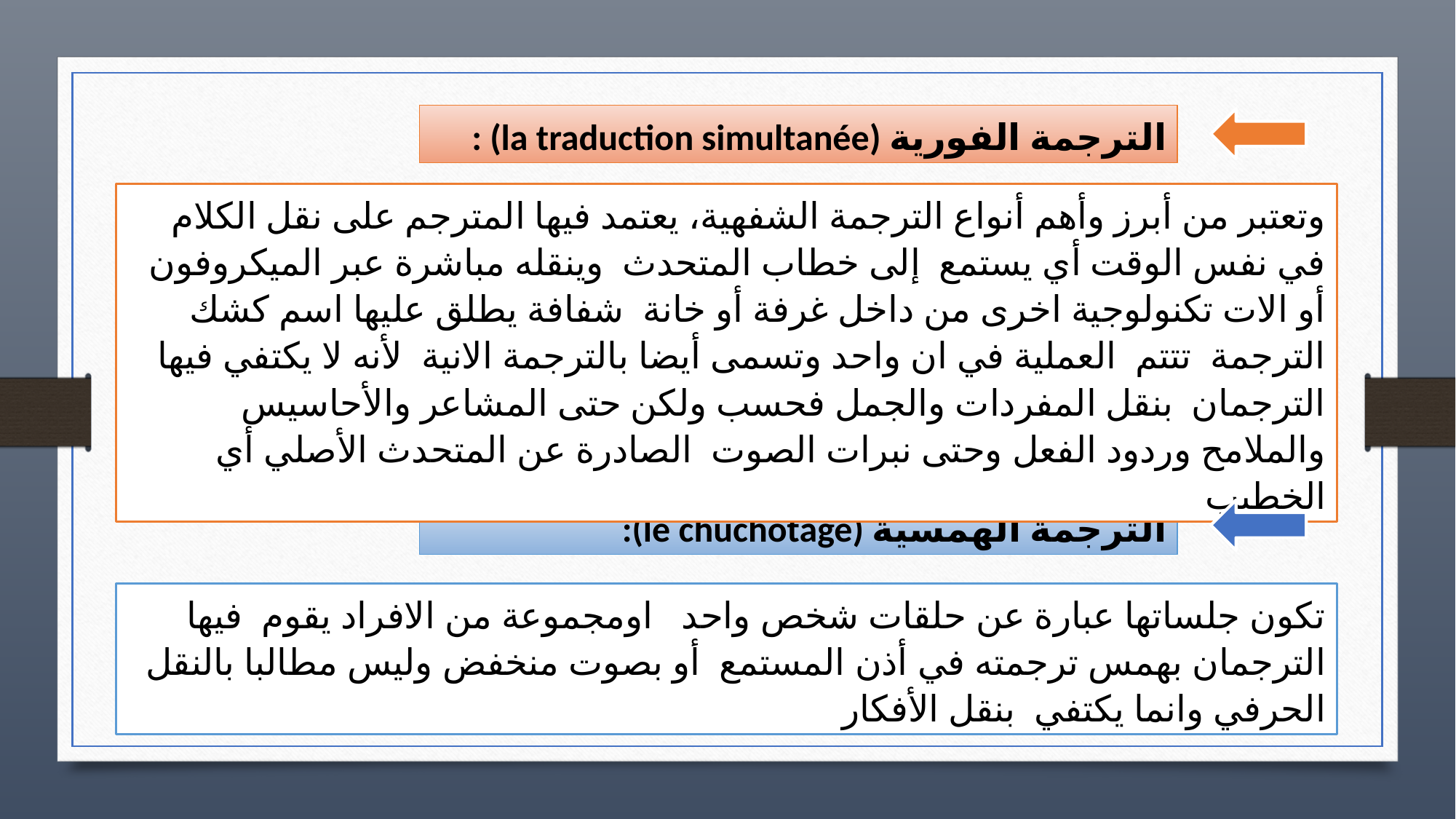

: (la traduction simultanée) الترجمة الفورية

وتعتبر من أبرز وأهم أنواع الترجمة الشفهية، يعتمد فيها المترجم على نقل الكلام في نفس الوقت أي يستمع  إلى خطاب المتحدث  وينقله مباشرة عبر الميكروفون  أو الات تكنولوجية اخرى من داخل غرفة أو خانة  شفافة يطلق عليها اسم كشك الترجمة  تتتم  العملية في ان واحد وتسمى أيضا بالترجمة الانية  لأنه لا يكتفي فيها الترجمان  بنقل المفردات والجمل فحسب ولكن حتى المشاعر والأحاسيس والملامح وردود الفعل وحتى نبرات الصوت  الصادرة عن المتحدث الأصلي أي الخطيب
:(le chuchotage) الترجمة الهمسية

تكون جلساتها عبارة عن حلقات شخص واحد   اومجموعة من الافراد يقوم  فيها الترجمان بهمس ترجمته في أذن المستمع  أو بصوت منخفض وليس مطالبا بالنقل الحرفي وانما يكتفي  بنقل الأفكار